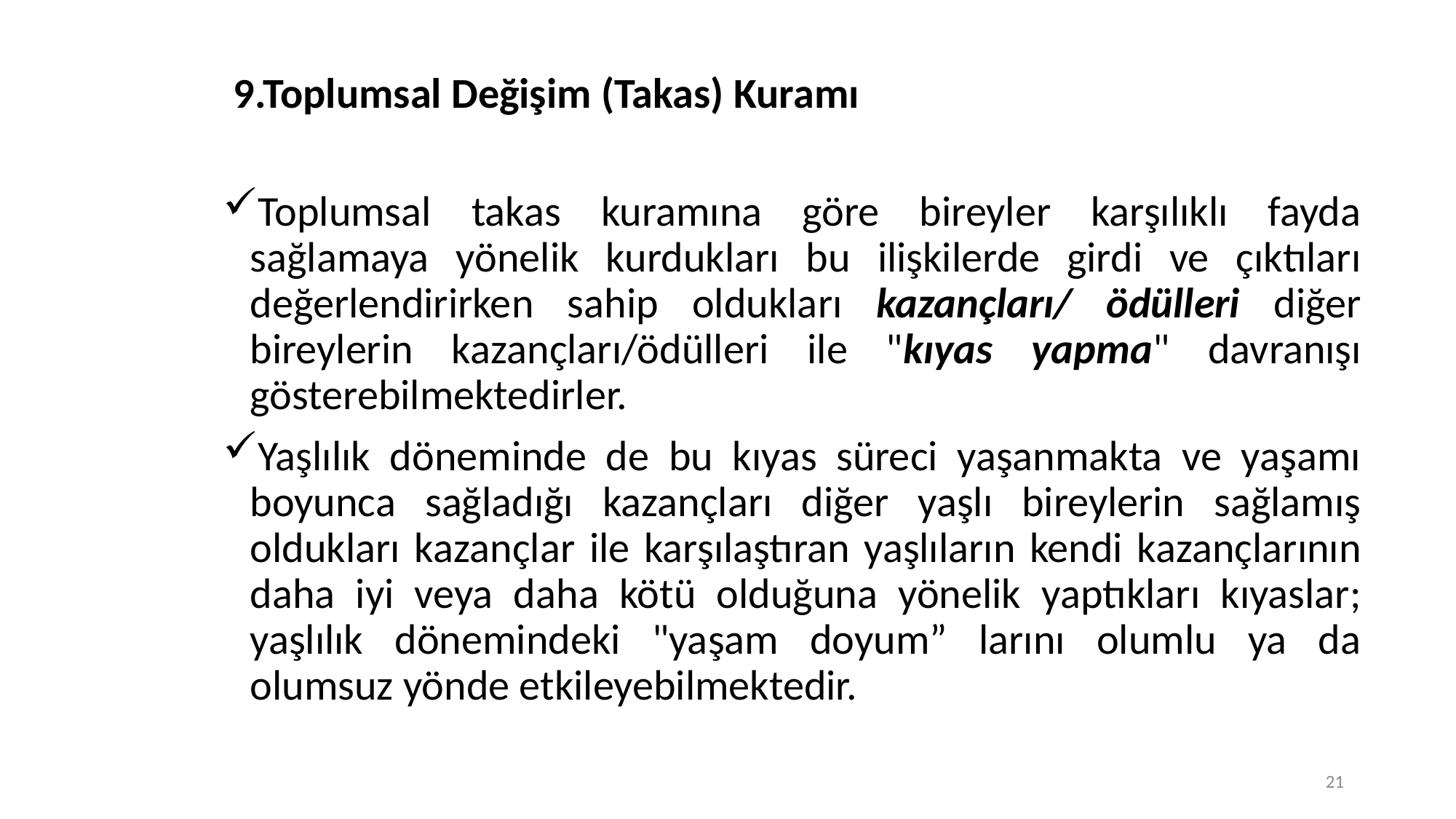

# 9.Toplumsal Değişim (Takas) Kuramı

Toplumsal takas kuramına göre bireyler karşılıklı fayda sağlamaya yönelik kurdukları bu ilişkilerde girdi ve çıktıları değerlendirirken sahip oldukları kazançları/ ödülleri diğer bireylerin kazançları/ödülleri ile "kıyas yapma" davranışı gösterebilmektedirler.
Yaşlılık döneminde de bu kıyas süreci yaşanmakta ve yaşamı boyunca sağladığı kazançları diğer yaşlı bireylerin sağlamış oldukları kazançlar ile karşılaştıran yaşlıların kendi kazançlarının daha iyi veya daha kötü olduğuna yönelik yaptıkları kıyaslar; yaşlılık dönemindeki "yaşam doyum” larını olumlu ya da olumsuz yönde etkileyebilmektedir.

21